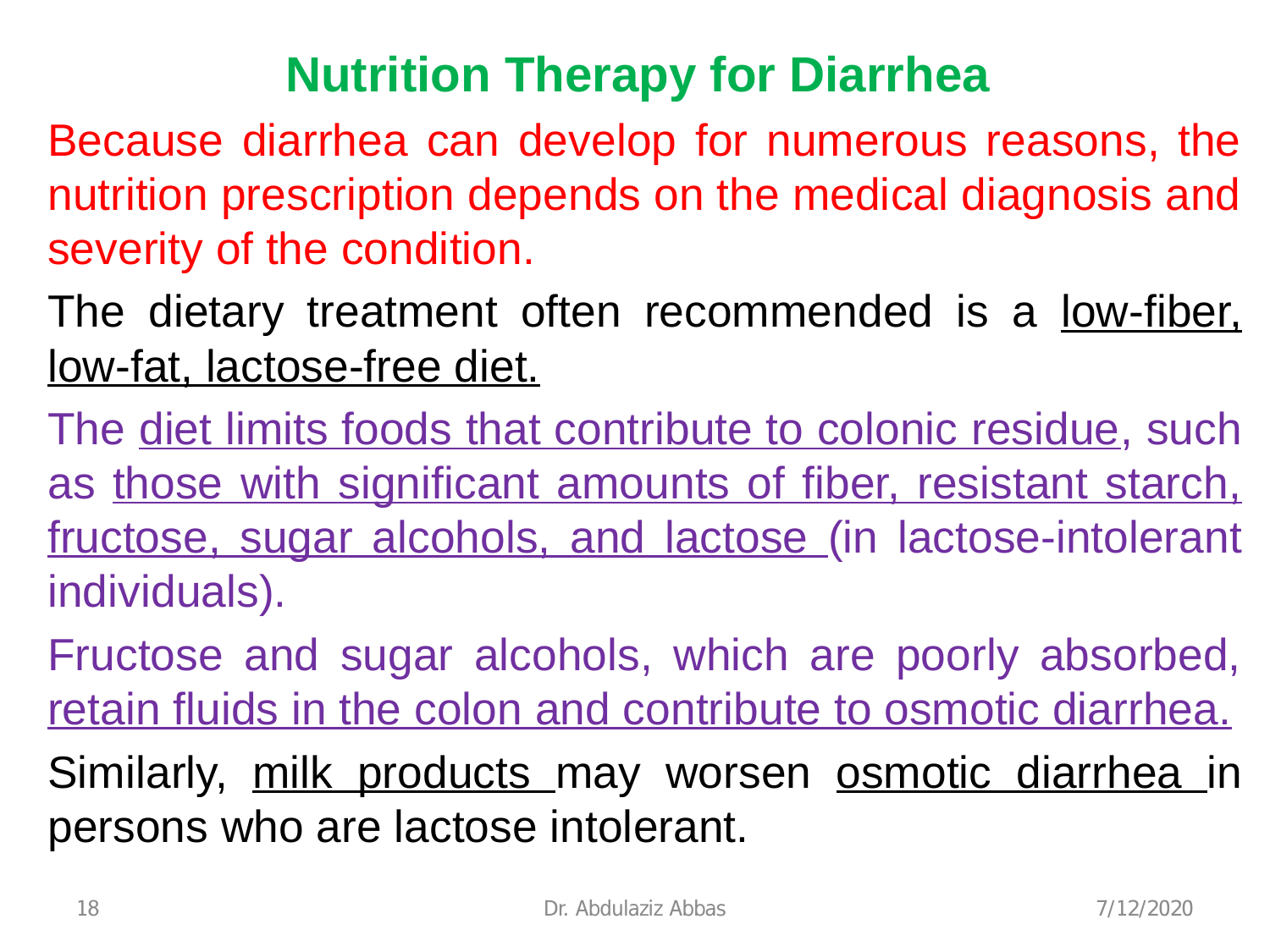

Nutrition Therapy for Diarrhea
Because diarrhea can develop for numerous reasons, the nutrition prescription depends on the medical diagnosis and severity of the condition.
The dietary treatment often recommended is a low-fiber, low-fat, lactose-free diet.
The diet limits foods that contribute to colonic residue, such as those with significant amounts of fiber, resistant starch, fructose, sugar alcohols, and lactose (in lactose-intolerant individuals).
Fructose and sugar alcohols, which are poorly absorbed, retain fluids in the colon and contribute to osmotic diarrhea.
Similarly, milk products may worsen osmotic diarrhea in persons who are lactose intolerant.

18
Dr. Abdulaziz Abbas
7/12/2020